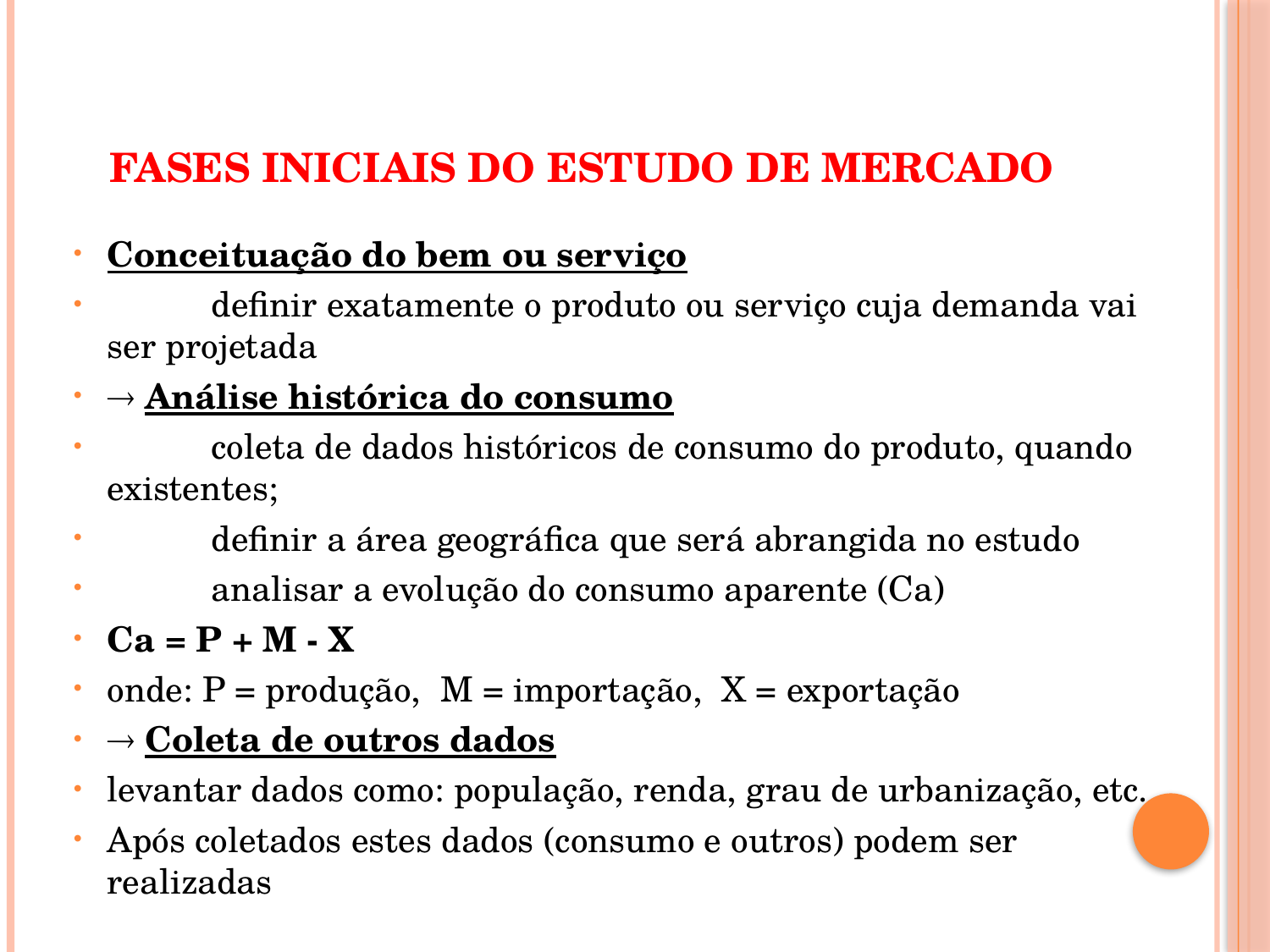

# FASES INICIAIS DO ESTUDO DE MERCADO
Conceituação do bem ou serviço
	definir exatamente o produto ou serviço cuja demanda vai ser projetada
→ Análise histórica do consumo
	coleta de dados históricos de consumo do produto, quando existentes;
	definir a área geográfica que será abrangida no estudo
	analisar a evolução do consumo aparente (Ca)
Ca = P + M - X
onde: P = produção,  M = importação,  X = exportação
→ Coleta de outros dados
levantar dados como: população, renda, grau de urbanização, etc.
Após coletados estes dados (consumo e outros) podem ser realizadas